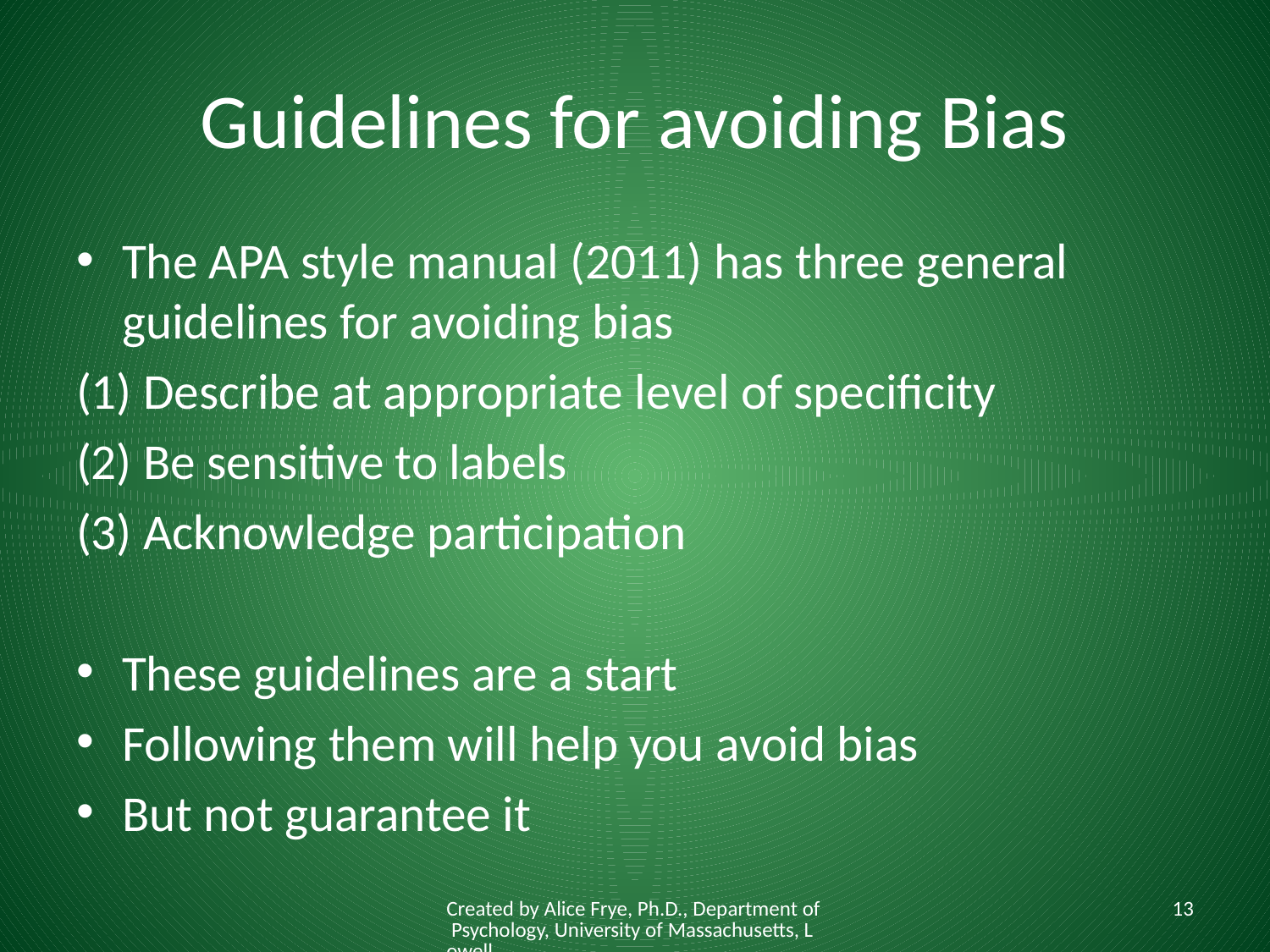

# Guidelines for avoiding Bias
The APA style manual (2011) has three general guidelines for avoiding bias
(1) Describe at appropriate level of specificity
(2) Be sensitive to labels
(3) Acknowledge participation

These guidelines are a start
Following them will help you avoid bias
But not guarantee it
Created by Alice Frye, Ph.D., Department of Psychology, University of Massachusetts, Lowell
13